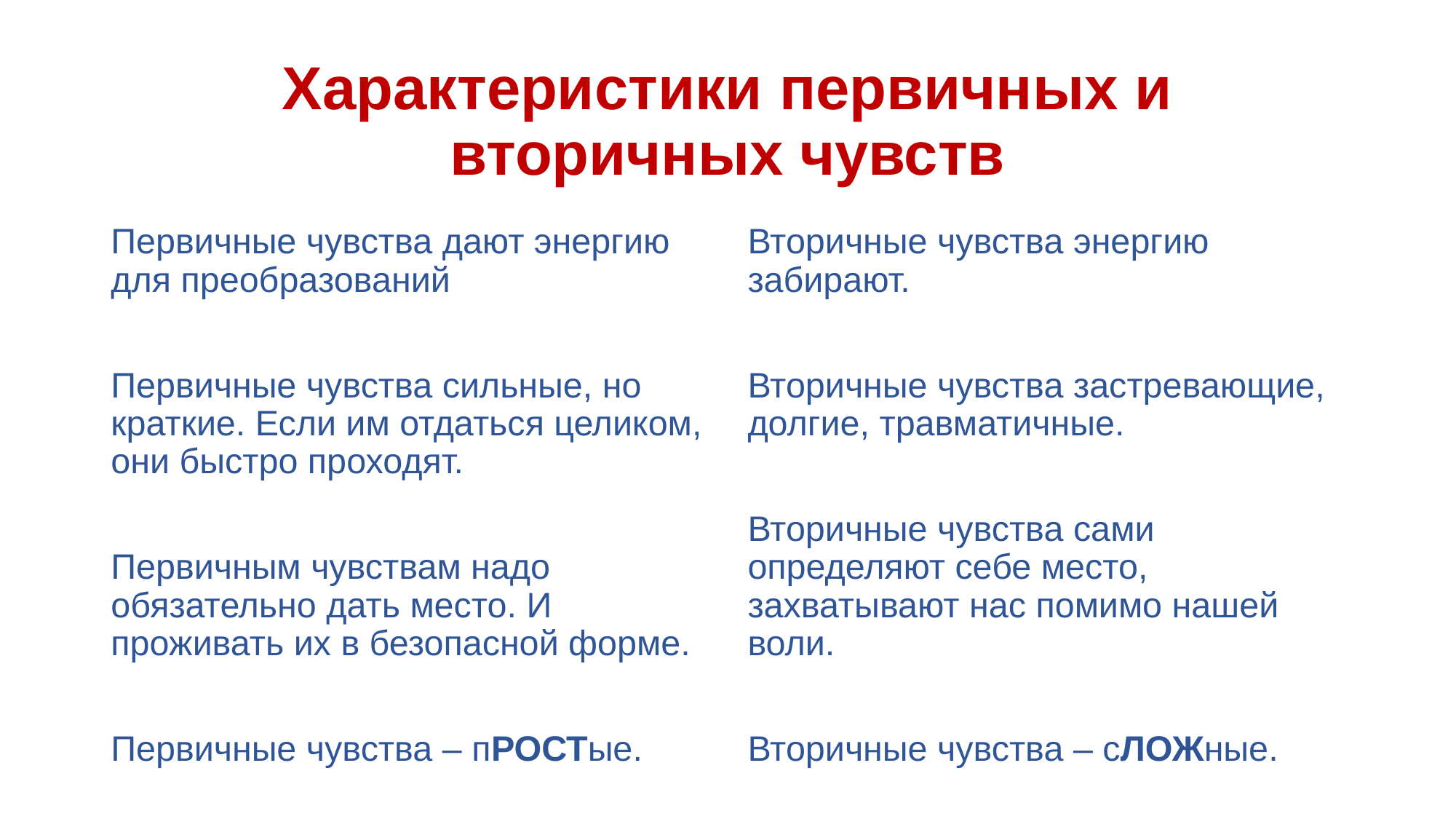

# Характеристики первичных и вторичных чувств
Первичные чувства дают энергию для преобразований

Первичные чувства сильные, но краткие. Если им отдаться целиком, они быстро проходят.

Первичным чувствам надо обязательно дать место. И проживать их в безопасной форме.

Первичные чувства – пРОСТые.
Вторичные чувства энергию забирают.

Вторичные чувства застревающие, долгие, травматичные.

Вторичные чувства сами определяют себе место, захватывают нас помимо нашей воли.

Вторичные чувства – сЛОЖные.